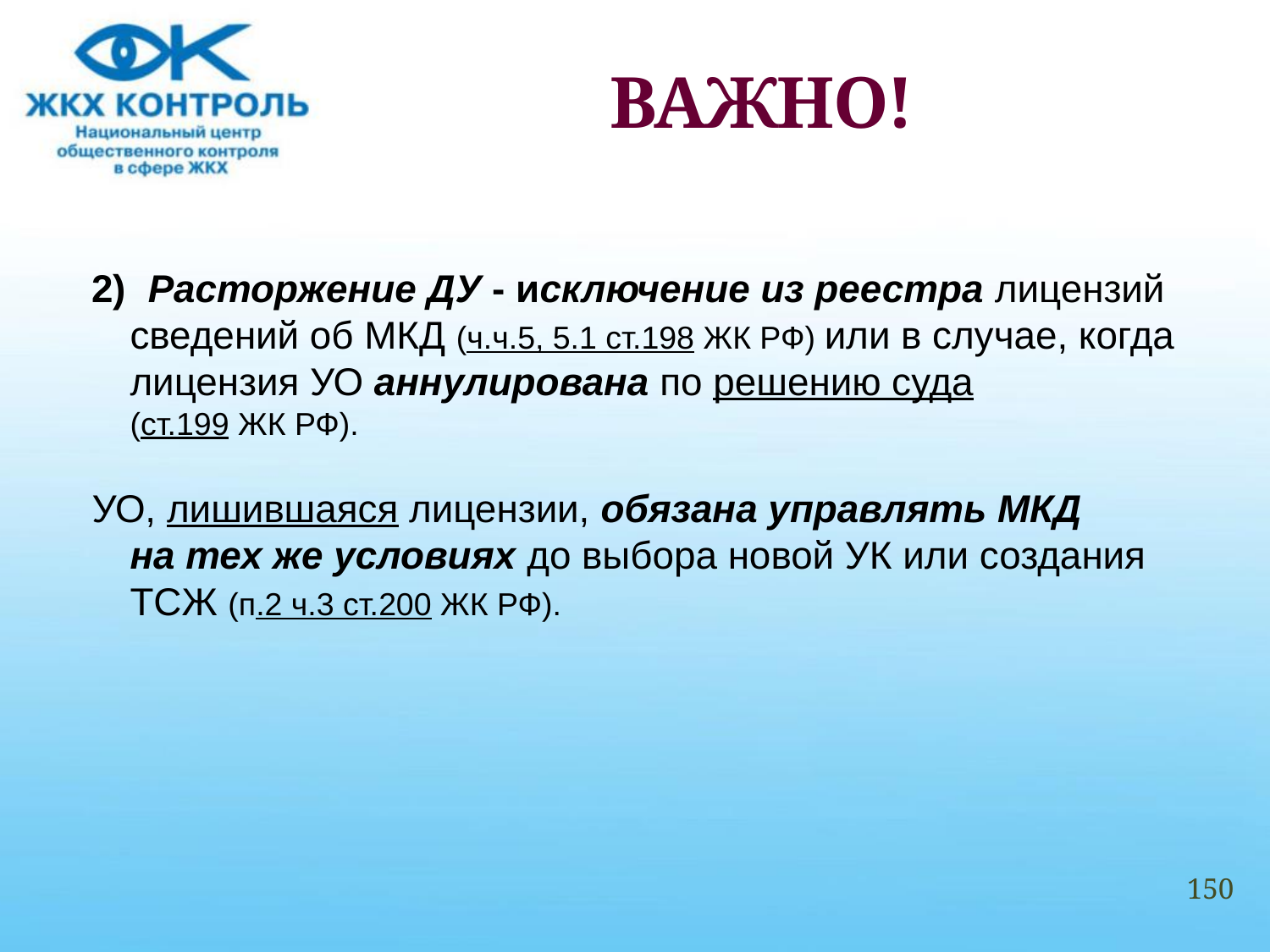

# ВАЖНО!
2)  Расторжение ДУ - исключение из реестра лицензий сведений об МКД (ч.ч.5, 5.1 ст.198 ЖК РФ) или в случае, когда лицензия УО аннулирована по решению суда            (ст.199 ЖК РФ).
УО, лишившаяся лицензии, обязана управлять МКД       на тех же условиях до выбора новой УК или создания ТСЖ (п.2 ч.3 ст.200 ЖК РФ).

150